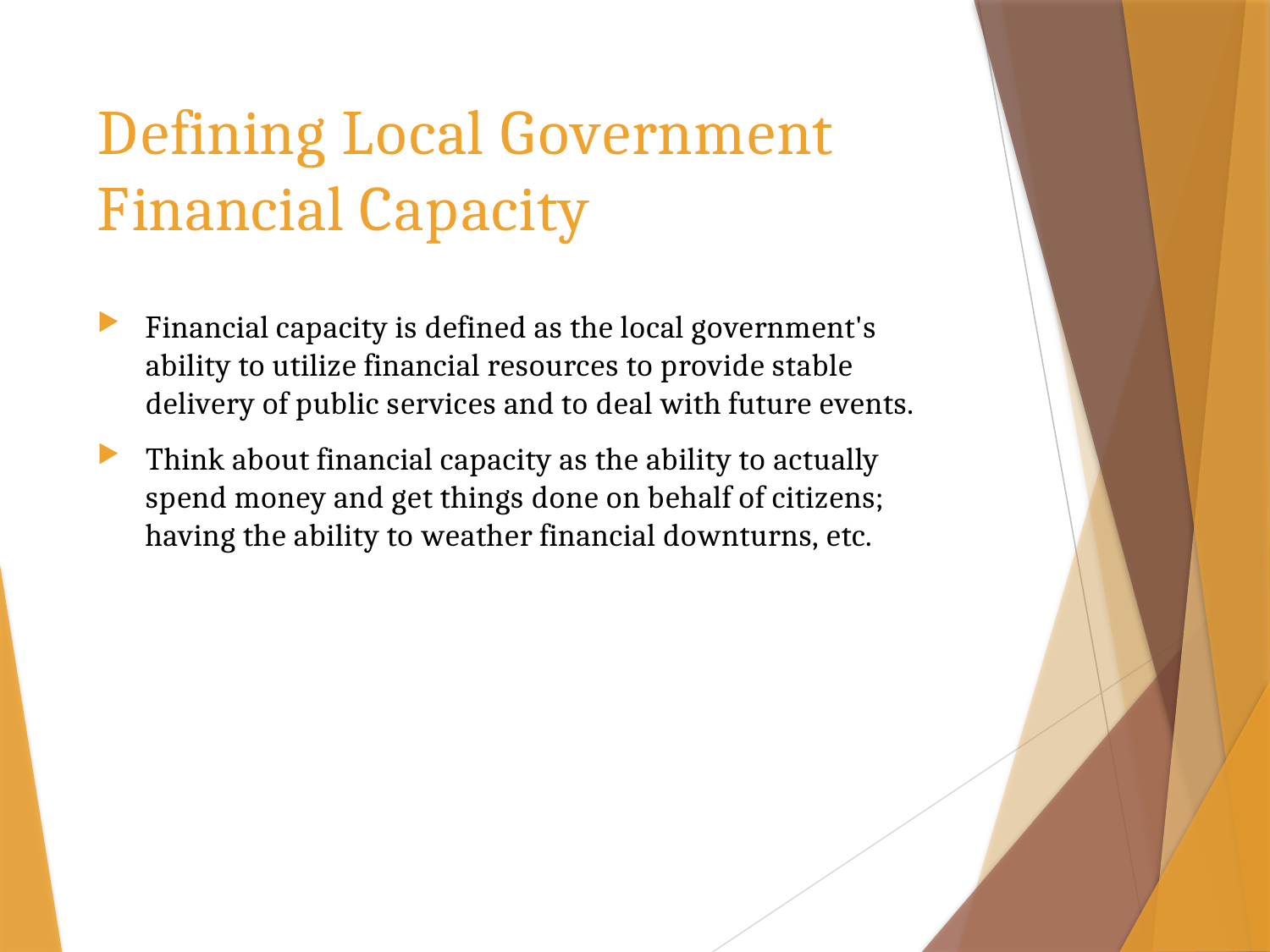

# Defining Local Government Financial Capacity
Financial capacity is defined as the local government's ability to utilize financial resources to provide stable delivery of public services and to deal with future events.
Think about financial capacity as the ability to actually spend money and get things done on behalf of citizens; having the ability to weather financial downturns, etc.